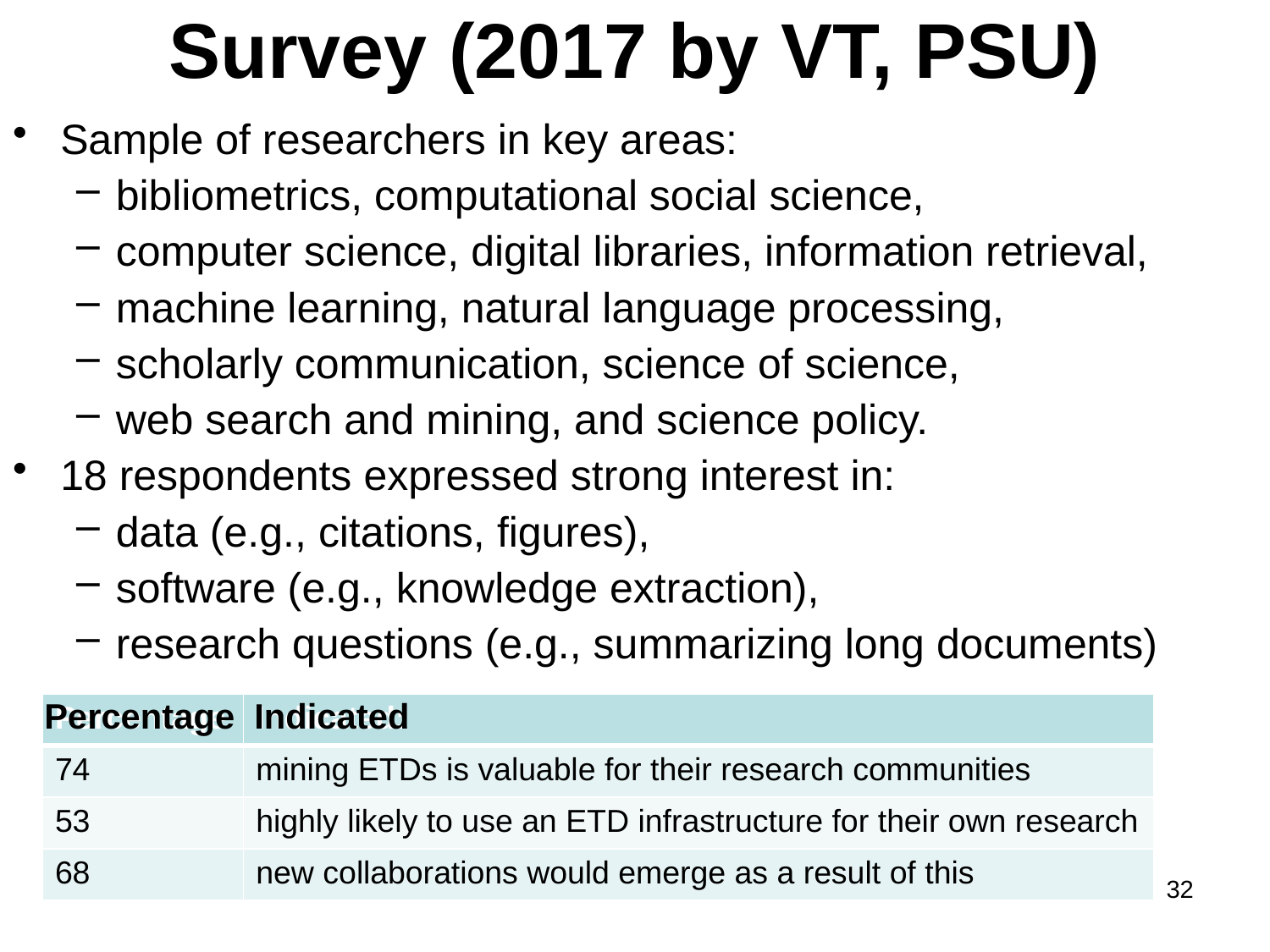

# Survey (2017 by VT, PSU)
Sample of researchers in key areas:
bibliometrics, computational social science,
computer science, digital libraries, information retrieval,
machine learning, natural language processing,
scholarly communication, science of science,
web search and mining, and science policy.
18 respondents expressed strong interest in:
data (e.g., citations, figures),
software (e.g., knowledge extraction),
research questions (e.g., summarizing long documents)
Percentage  Indicated
| Percentage | Indicated: |
| --- | --- |
| 74 | mining ETDs is valuable for their research communities |
| 53 | highly likely to use an ETD infrastructure for their own research |
| 68 | new collaborations would emerge as a result of this |
32